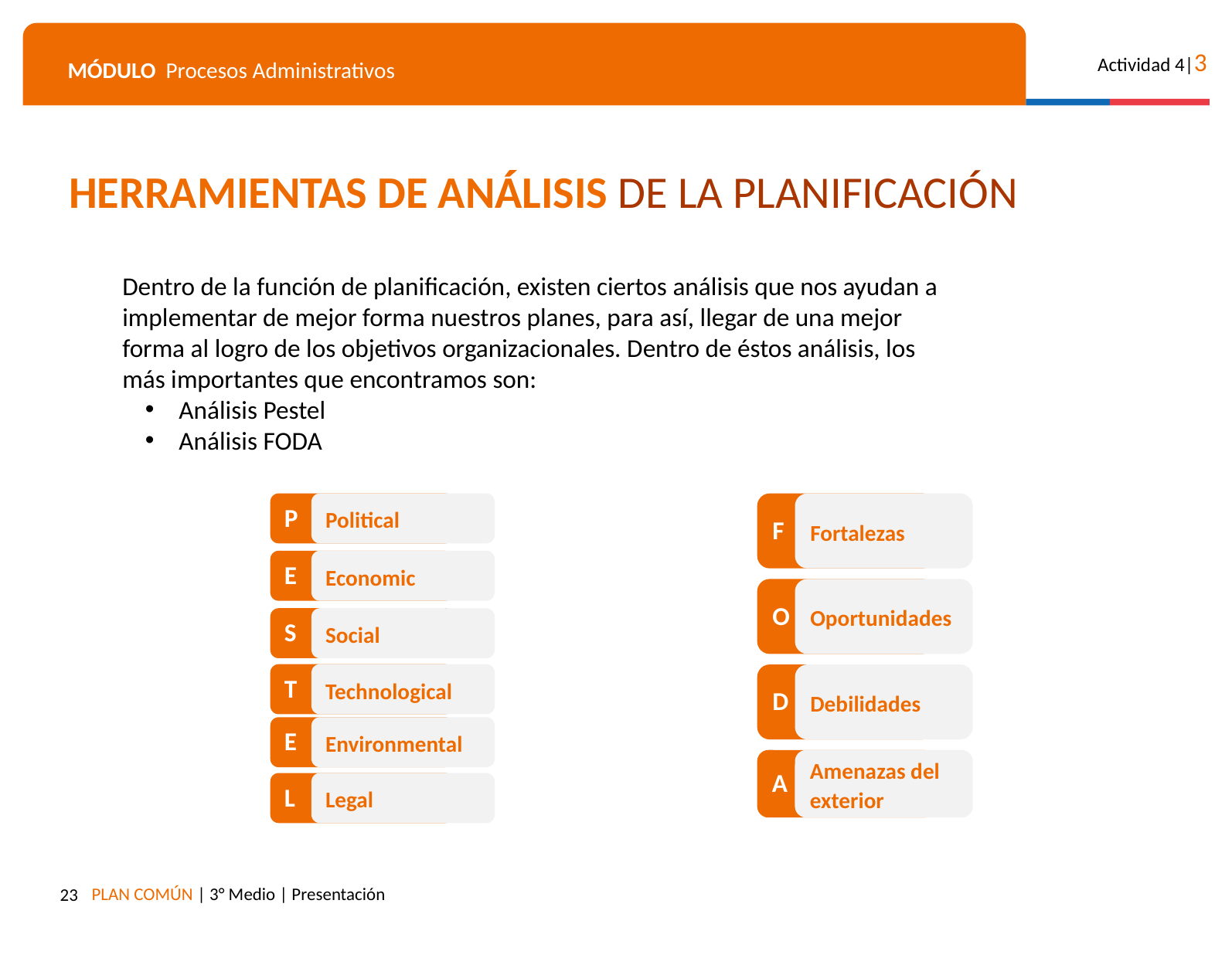

HERRAMIENTAS DE ANÁLISIS DE LA PLANIFICACIÓN
Dentro de la función de planificación, existen ciertos análisis que nos ayudan a implementar de mejor forma nuestros planes, para así, llegar de una mejor forma al logro de los objetivos organizacionales. Dentro de éstos análisis, los más importantes que encontramos son:
Análisis Pestel
Análisis FODA

P

Political

Economic

E

S

Social

T

Technological

E

Environmental

L

Legal

F

Fortalezas

O

Oportunidades

Debilidades

D

A

Amenazas del exterior
23